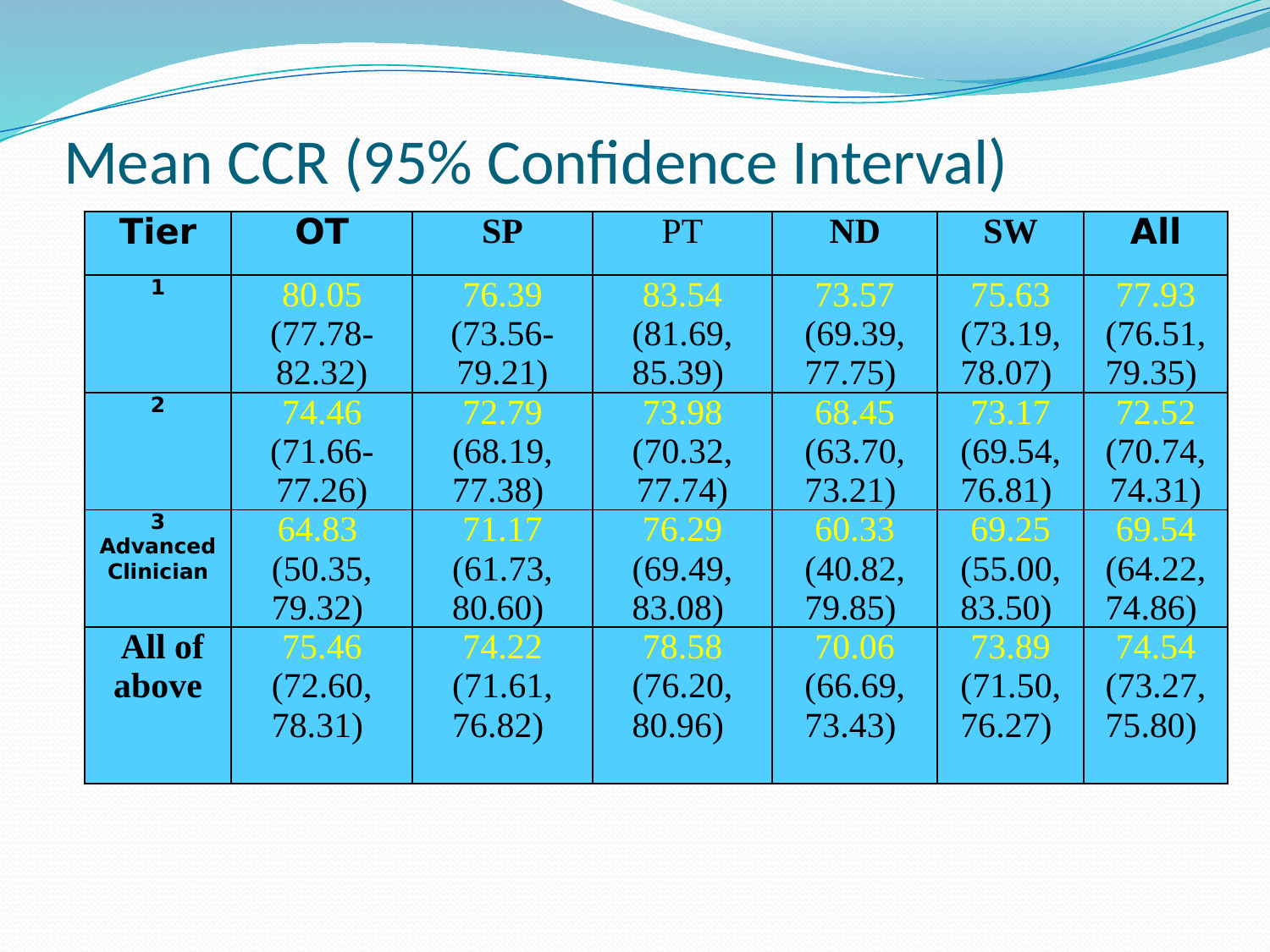

# Mean CCR (95% Confidence Interval)
| Tier | OT | SP | PT | ND | SW | All |
| --- | --- | --- | --- | --- | --- | --- |
| 1 | 80.05 (77.78-82.32) | 76.39 (73.56-79.21) | 83.54 (81.69, 85.39) | 73.57 (69.39, 77.75) | 75.63 (73.19, 78.07) | 77.93 (76.51, 79.35) |
| 2 | 74.46 (71.66-77.26) | 72.79 (68.19, 77.38) | 73.98 (70.32, 77.74) | 68.45 (63.70, 73.21) | 73.17 (69.54, 76.81) | 72.52 (70.74, 74.31) |
| 3 Advanced Clinician | 64.83 (50.35, 79.32) | 71.17 (61.73, 80.60) | 76.29 (69.49, 83.08) | 60.33 (40.82, 79.85) | 69.25 (55.00, 83.50) | 69.54 (64.22, 74.86) |
| All of above | 75.46 (72.60, 78.31) | 74.22 (71.61, 76.82) | 78.58 (76.20, 80.96) | 70.06 (66.69, 73.43) | 73.89 (71.50, 76.27) | 74.54 (73.27, 75.80) |